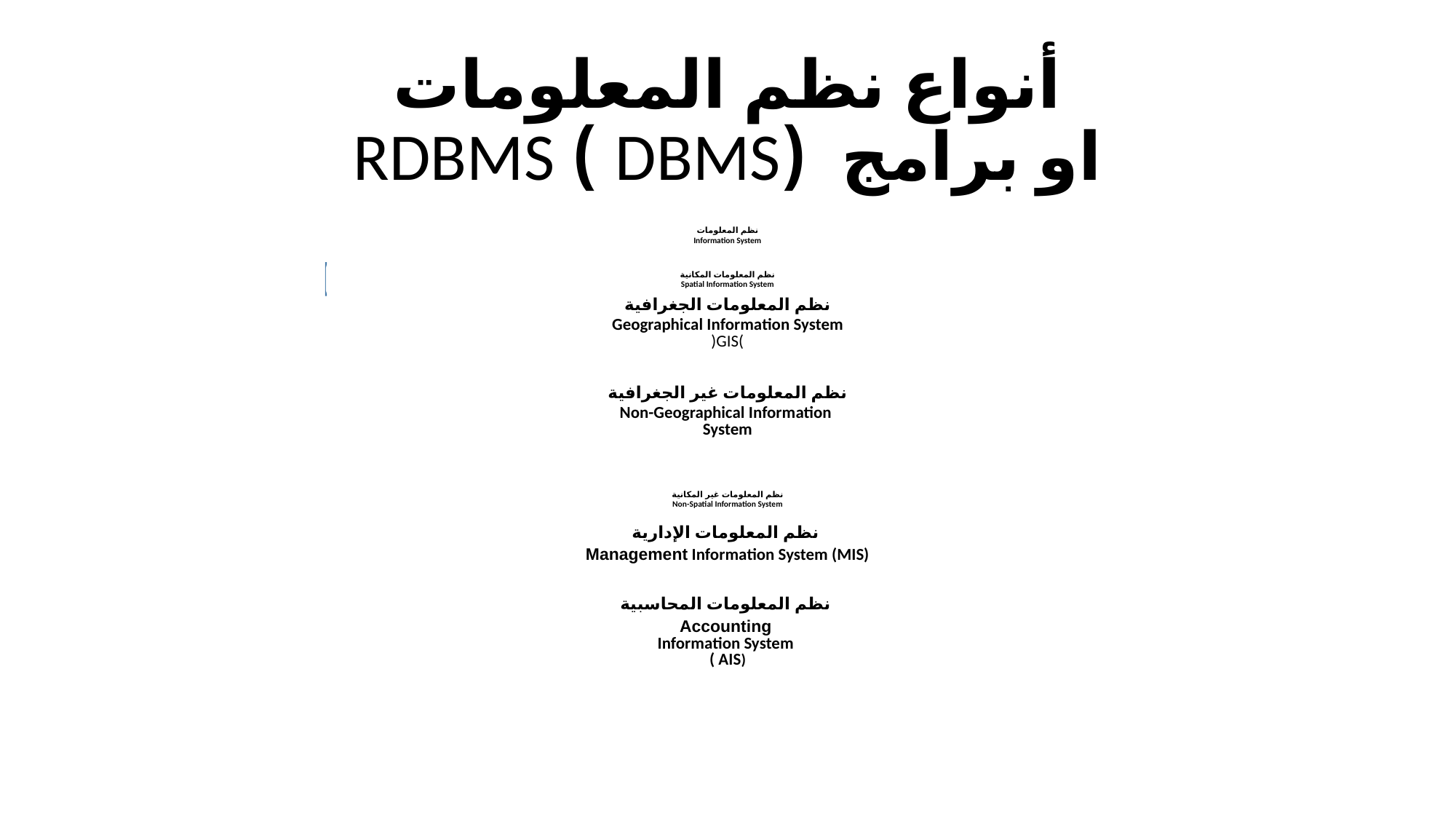

# أنواع نظم المعلومات او برامج  (DBMS ) RDBMS
نظم المعلومات
Information System
نظم المعلومات المكانية
Spatial Information System
نظم المعلومات الجغرافية
Geographical Information System
)GIS(
نظم المعلومات غير الجغرافية
Non-Geographical Information
System
نظم المعلومات غير المكانية
Non-Spatial Information System
Management Information System (MIS)
نظم المعلومات المحاسبية
Accounting
Information System
( AIS)